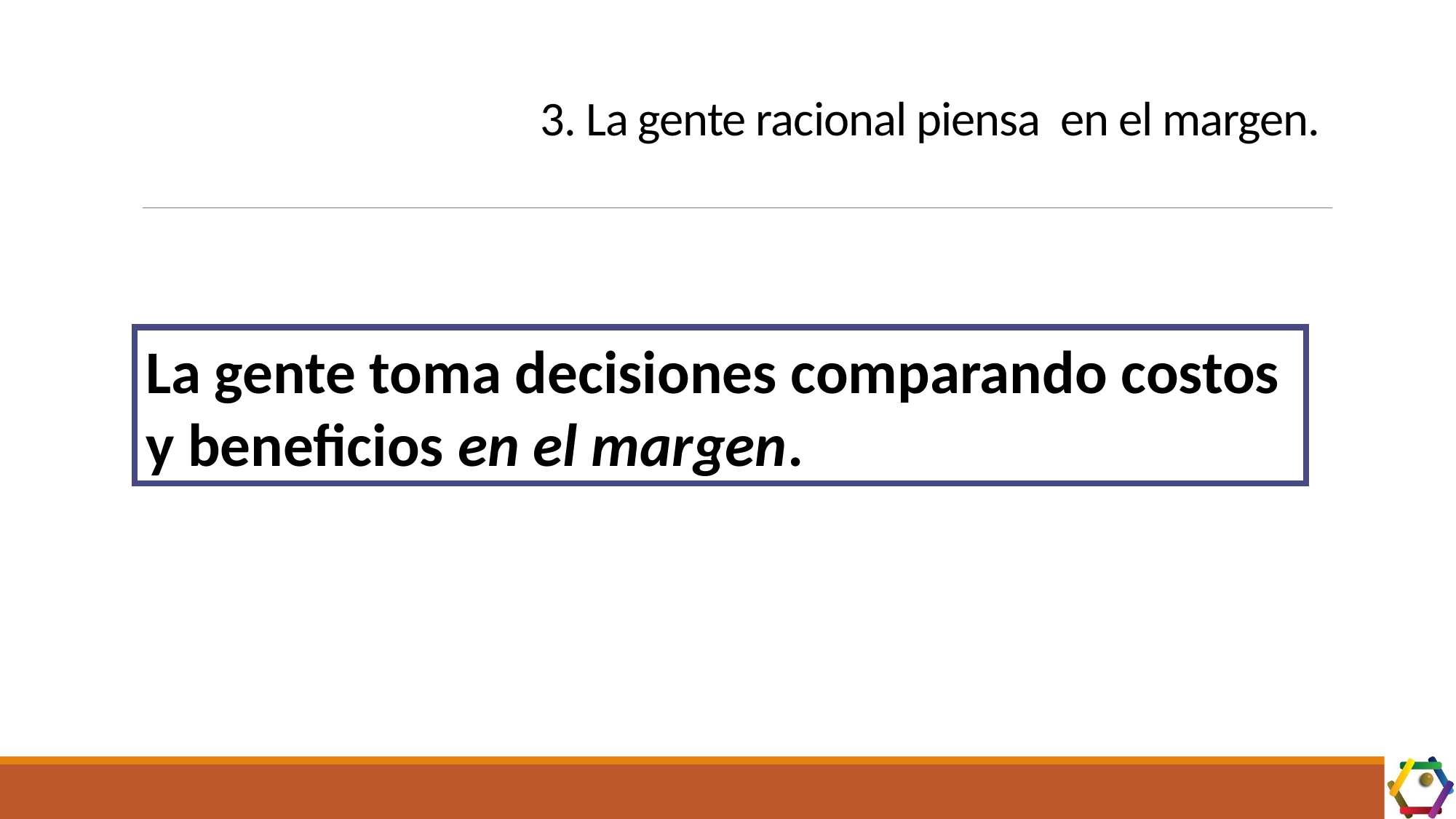

# 3. La gente racional piensa  en el margen.
La gente toma decisiones comparando costos y beneficios en el margen.